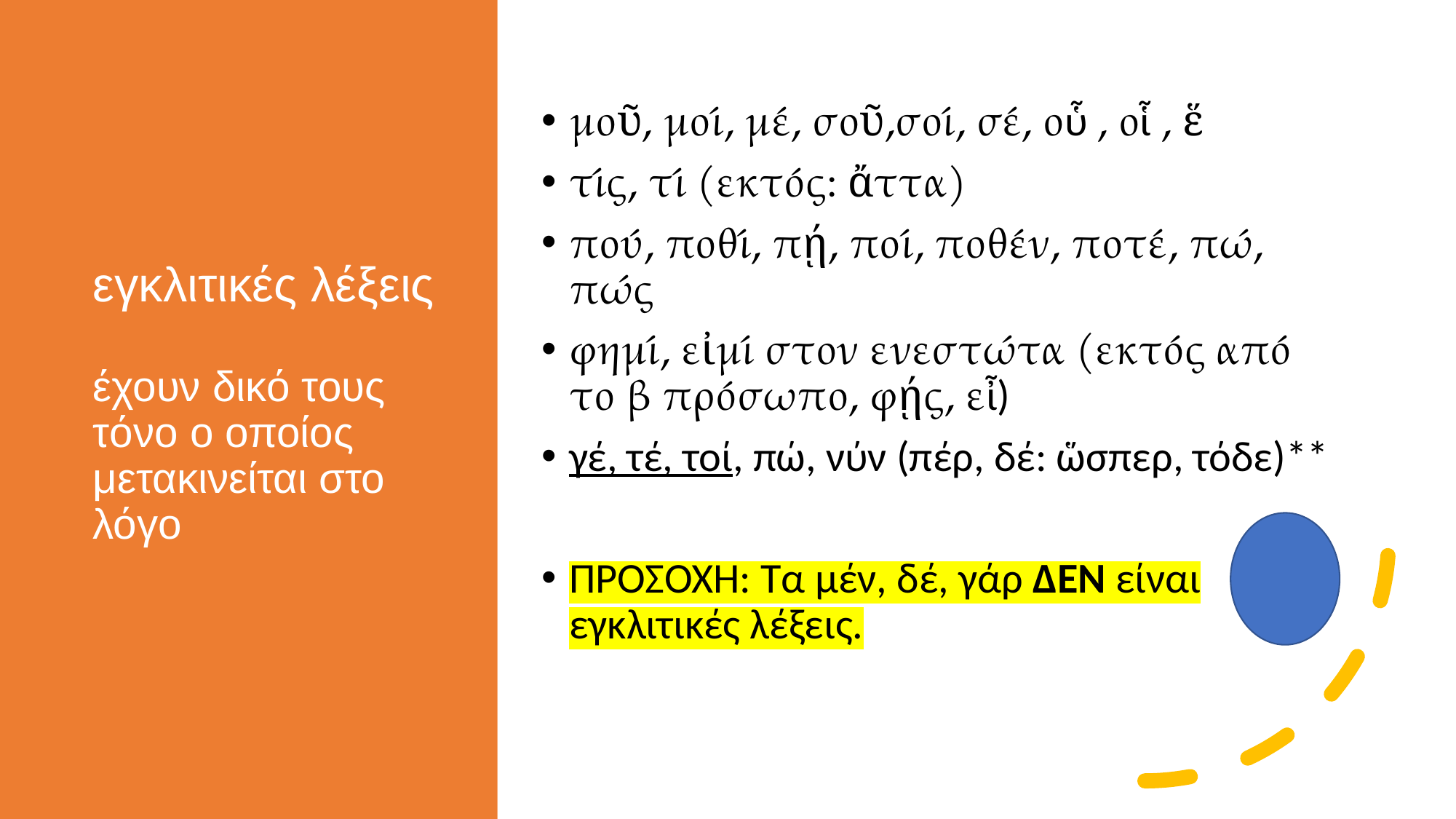

# εγκλιτικές λέξεις έχουν δικό τους τόνο ο οποίος μετακινείται στο λόγο
μοῦ, μοί, μέ, σοῦ,σοί, σέ, οὗ , οἷ , ἕ
τίς, τί (εκτός: ἄττα)
πού, ποθί, πῄ, ποί, ποθέν, ποτέ, πώ, πώς
φημί, εἰμί στον ενεστώτα (εκτός από το β πρόσωπο, φῄς, εἶ)
γέ, τέ, τοί, πώ, νύν (πέρ, δέ: ὥσπερ, τόδε)**

ΠΡΟΣΟΧΗ: Τα μέν, δέ, γάρ ΔΕΝ είναι εγκλιτικές λέξεις.